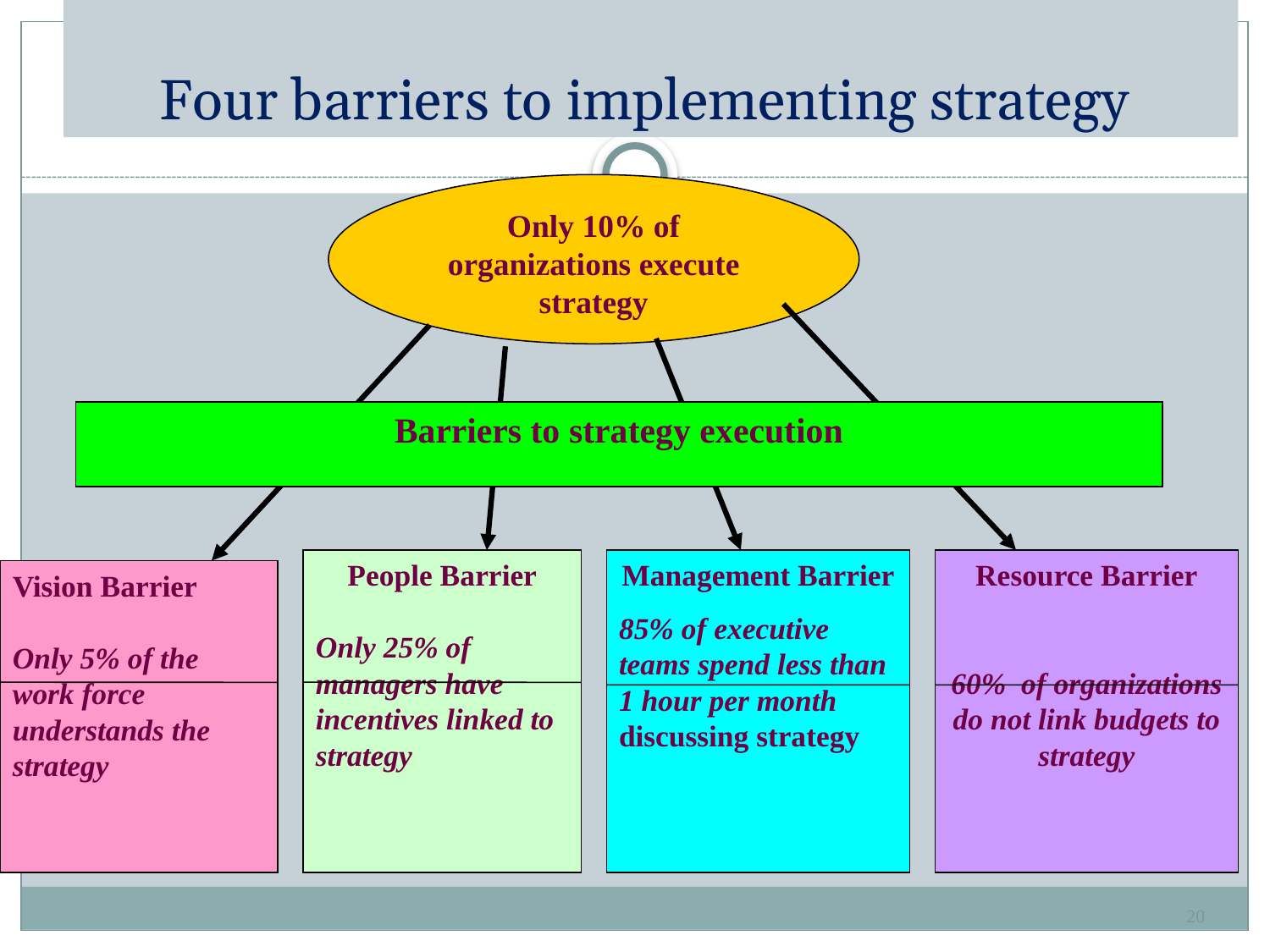

# Four barriers to implementing strategy
Only 10% of organizations execute strategy

Barriers to strategy execution
People Barrier

Only 25% of managers have incentives linked to strategy
Management Barrier

85% of executive teams spend less than 1 hour per month discussing strategy
Resource Barrier

60%  of organizations do not link budgets to strategy
Vision Barrier

Only 5% of the work force understands the strategy

20